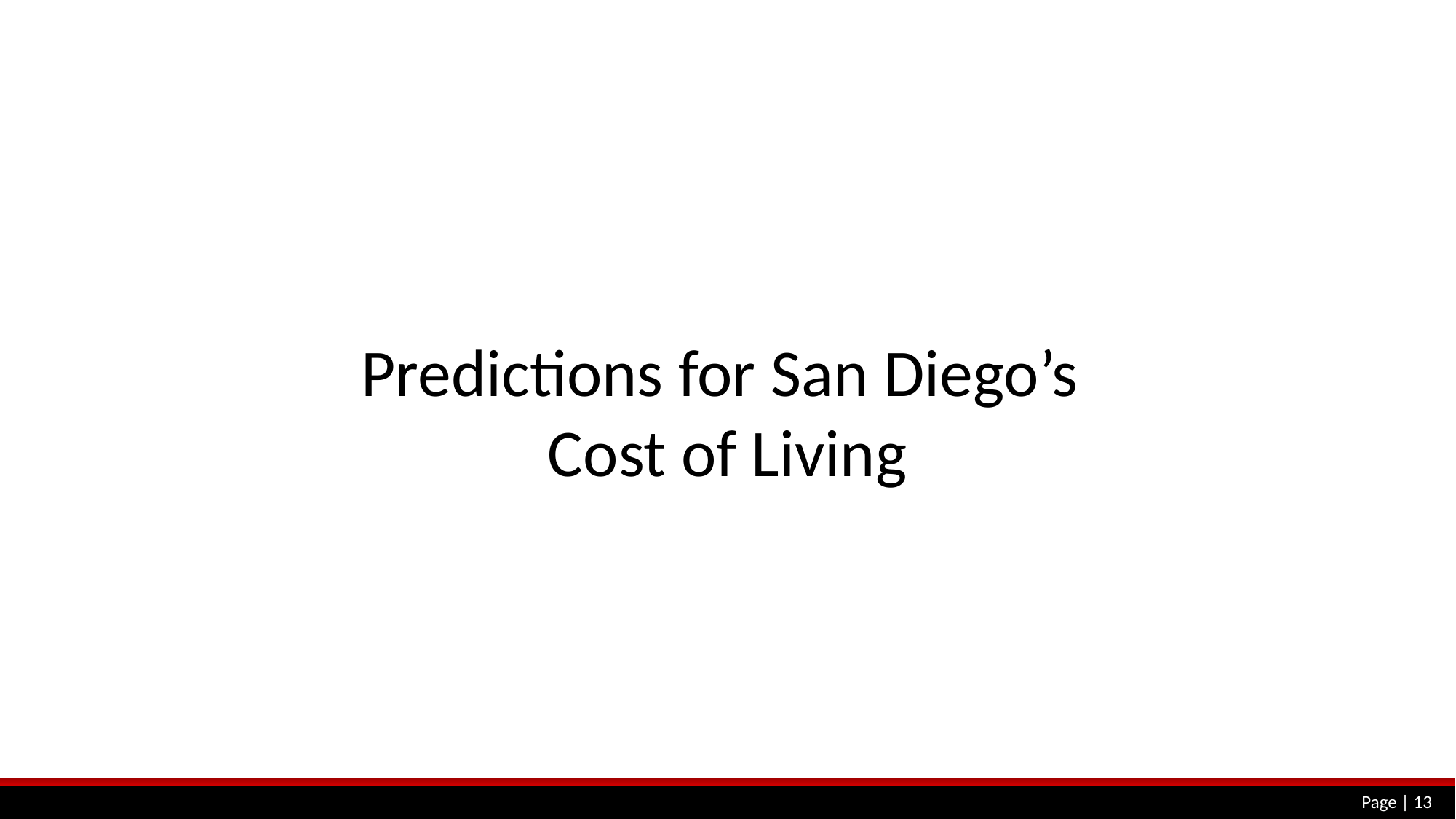

# Predictions for San Diego’s Cost of Living
Page | 13